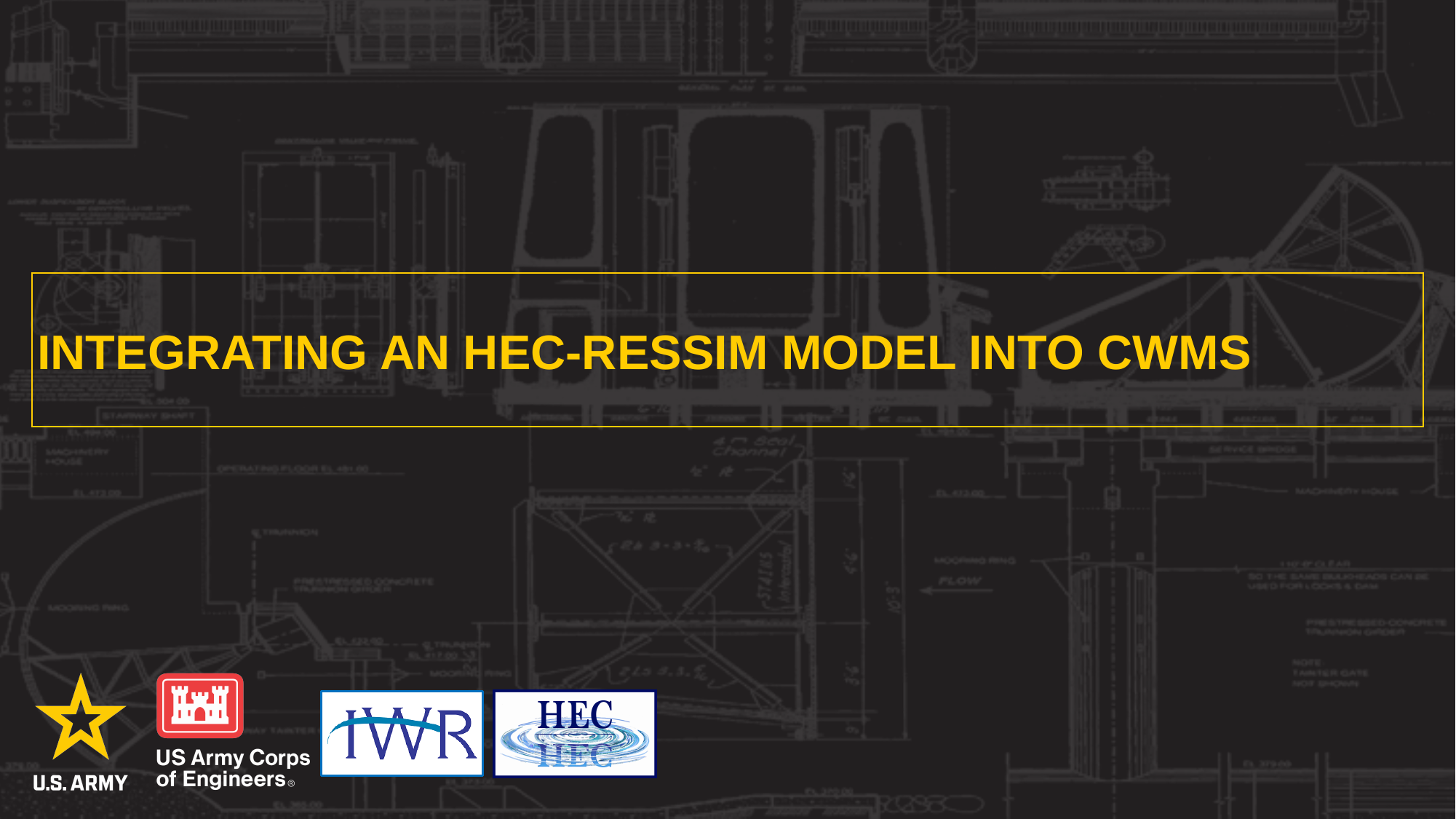

# Integrating an HEC-ResSim model into CWMS